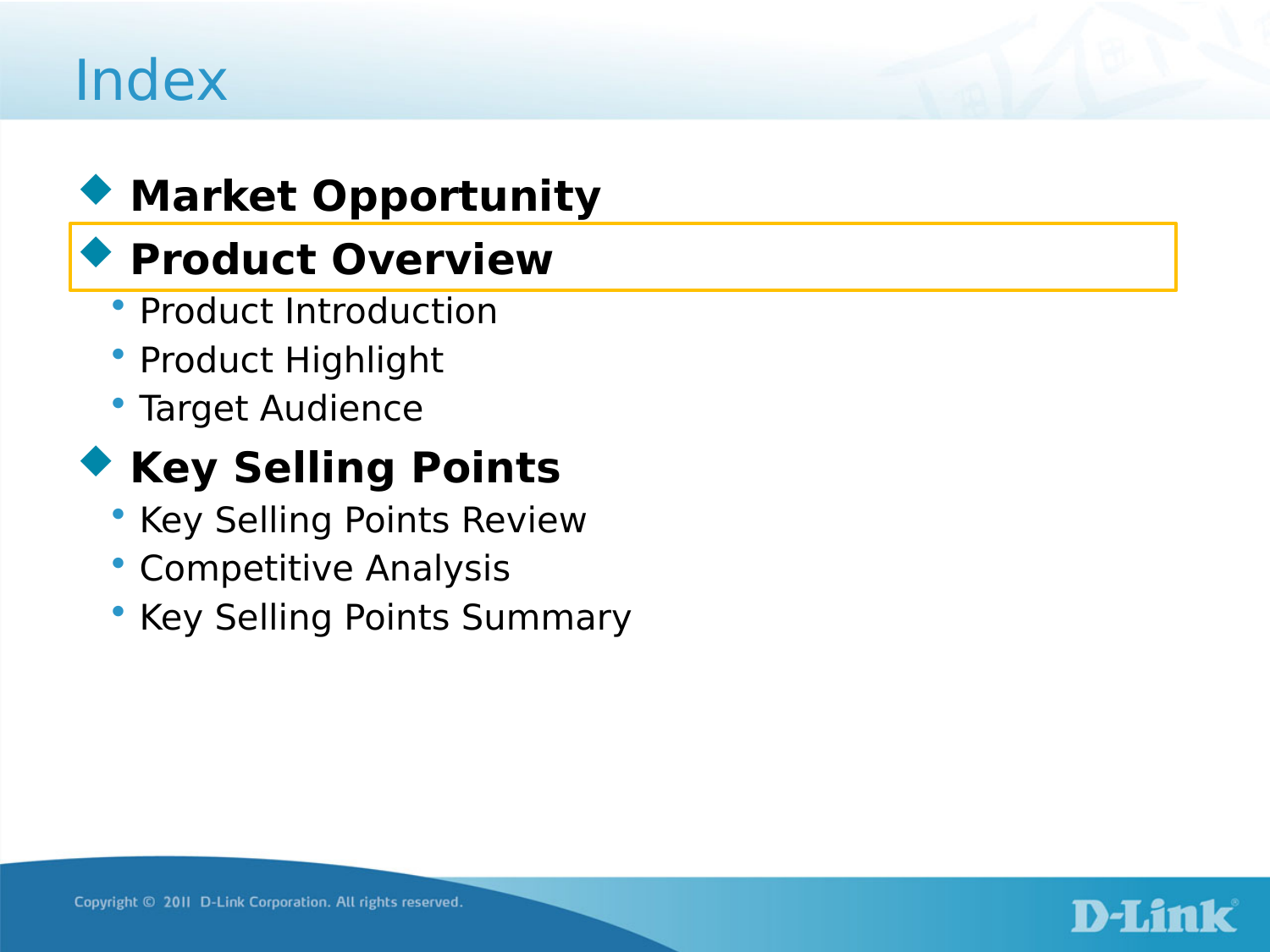

# Index
 Market Opportunity
 Product Overview
Product Introduction
Product Highlight
Target Audience
 Key Selling Points
Key Selling Points Review
Competitive Analysis
Key Selling Points Summary
0